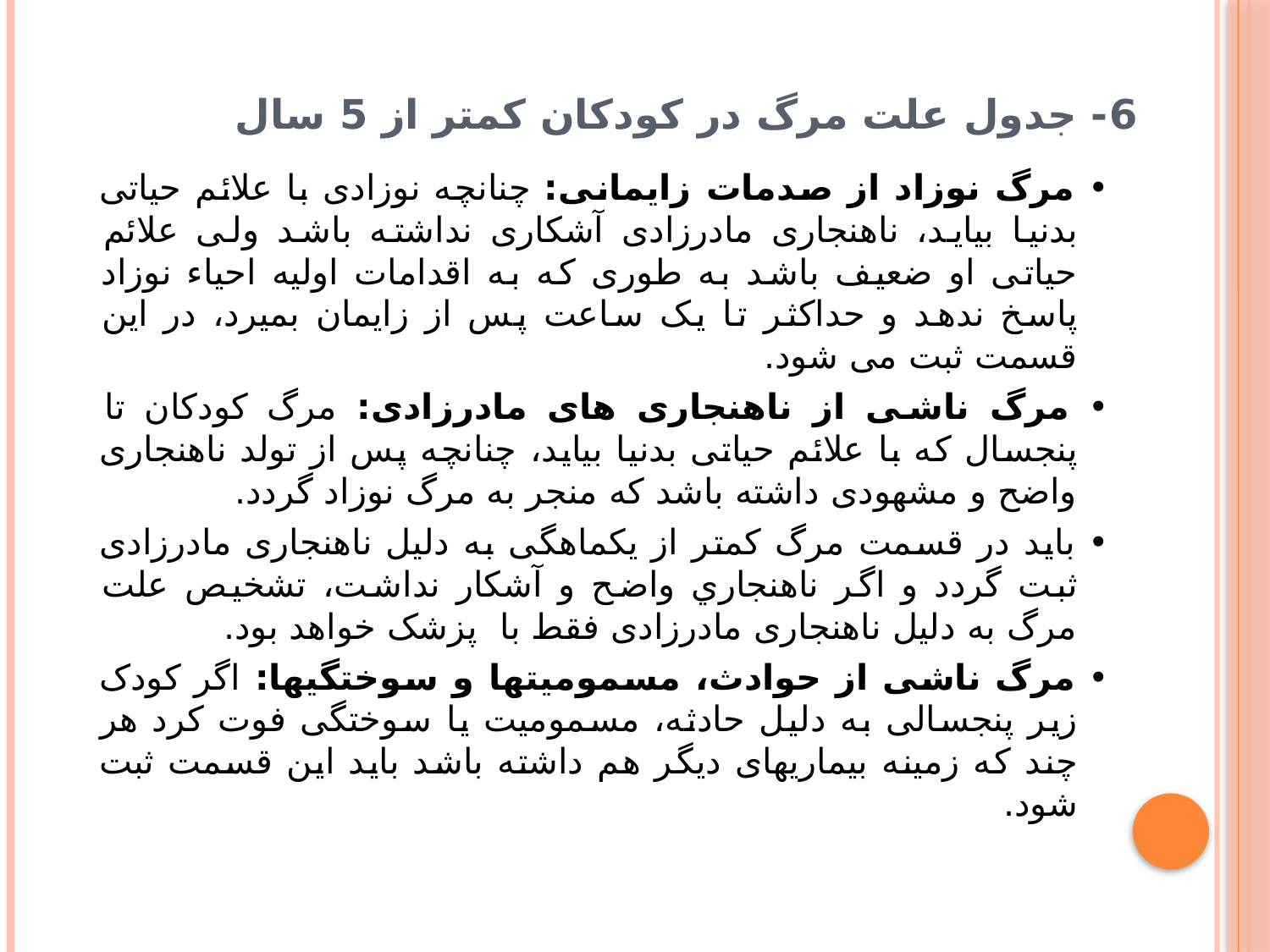

# 6- جدول علت مرگ در کودکان کمتر از 5 سال
• مرگ نوزاد از صدمات زایمانی: چنانچه نوزادی با علائم حیاتی بدنیا بیاید، ناهنجاری مادرزادی آشکاری نداشته باشد ولی علائم حیاتی او ضعیف باشد به طوری که به اقدامات اولیه احیاء نوزاد پاسخ ندهد و حداکثر تا یک ساعت پس از زایمان بمیرد، در این قسمت ثبت می شود.
• مرگ ناشی از ناهنجاری های مادرزادی: مرگ کودکان تا پنجسال که با علائم حیاتی بدنیا بیاید، چنانچه پس از تولد ناهنجاری واضح و مشهودی داشته باشد که منجر به مرگ نوزاد گردد.
• باید در قسمت مرگ کمتر از یکماهگی به دلیل ناهنجاری مادرزادی ثبت گردد و اگر ناهنجاري واضح و آشکار نداشت، تشخیص علت مرگ به دلیل ناهنجاری مادرزادی فقط با  پزشک خواهد بود.
• مرگ ناشی از حوادث، مسمومیتها و سوختگیها: اگر کودک زیر پنجسالی به دلیل حادثه، مسمومیت یا سوختگی فوت کرد هر چند که زمینه بیماریهای دیگر هم داشته باشد باید این قسمت ثبت شود.